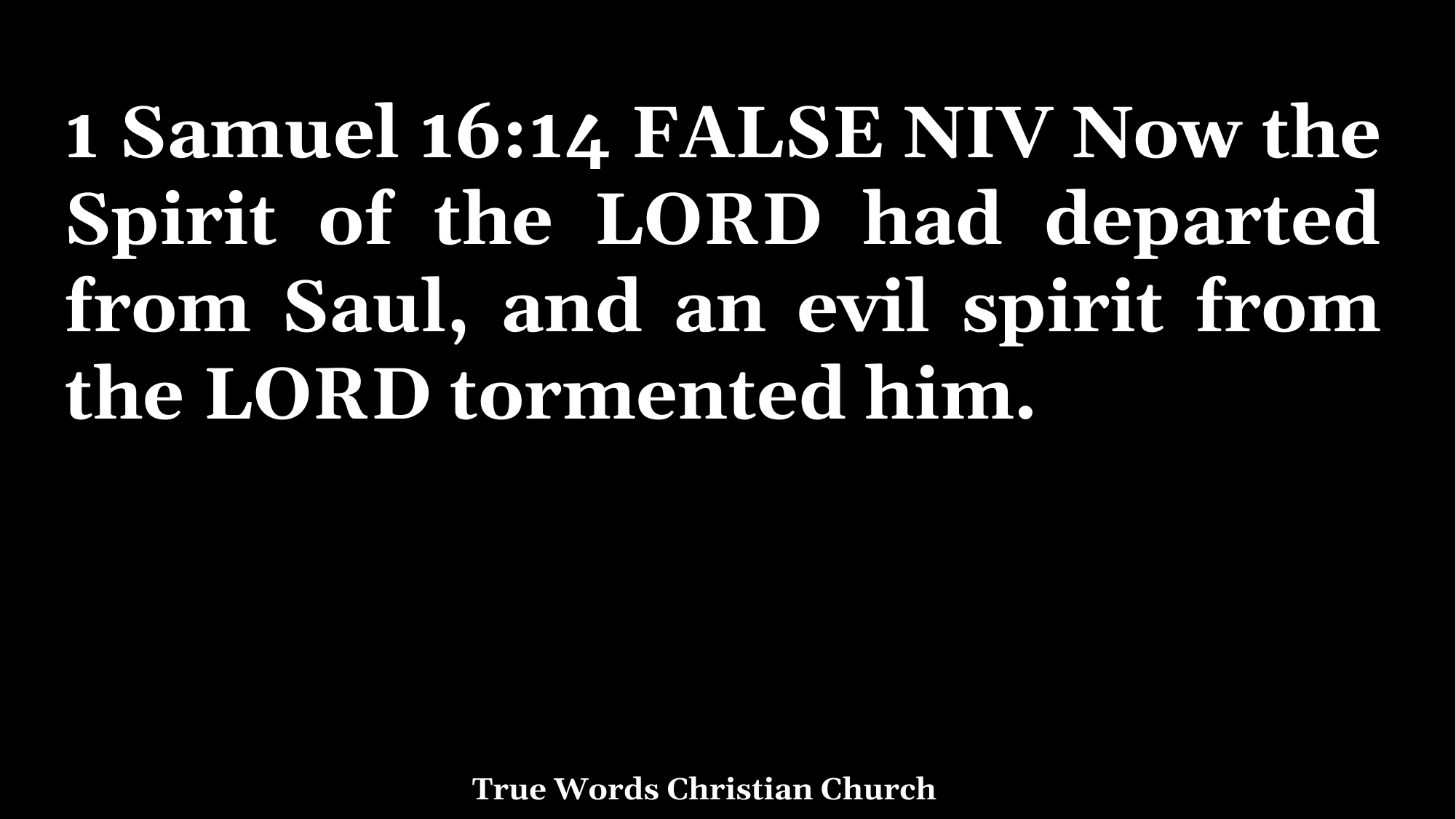

1 Samuel 16:14 FALSE NIV Now the Spirit of the LORD had departed from Saul, and an evil spirit from the LORD tormented him.
True Words Christian Church